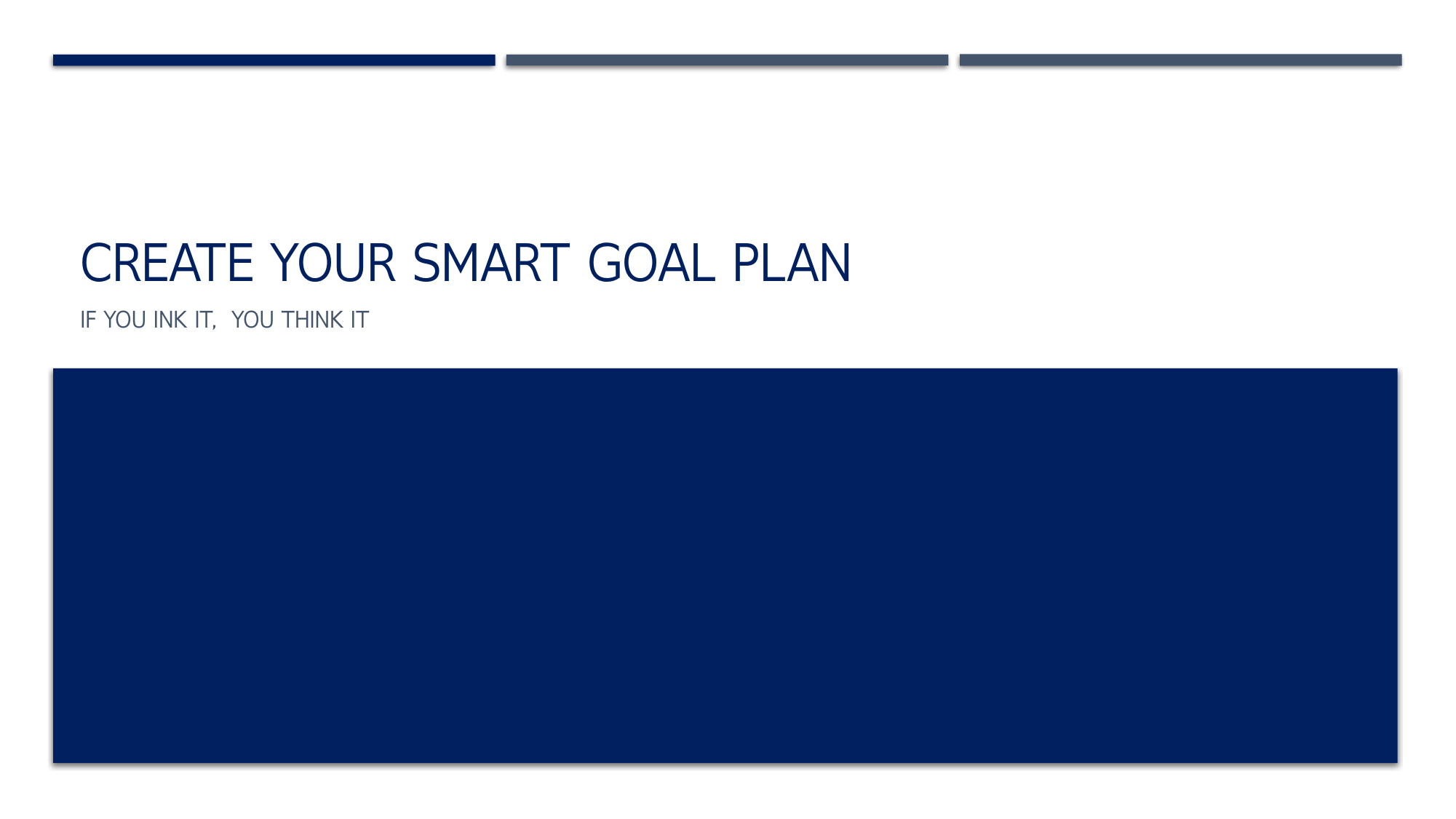

# Create your smart goal plan
If you ink it,  you think it